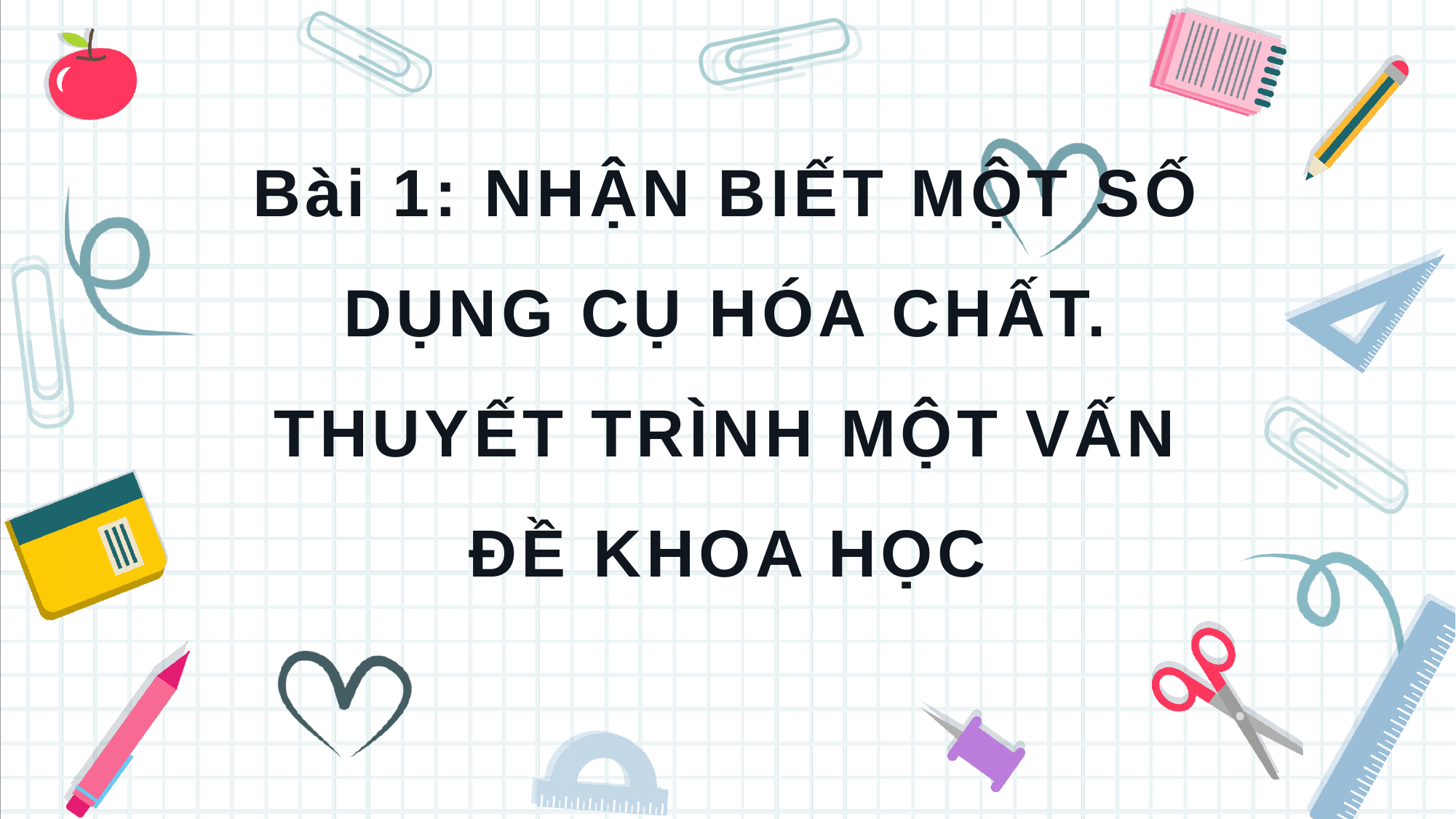

Bài 1: NHẬN BIẾT MỘT SỐ DỤNG CỤ HÓA CHẤT. THUYẾT TRÌNH MỘT VẤN ĐỀ KHOA HỌC